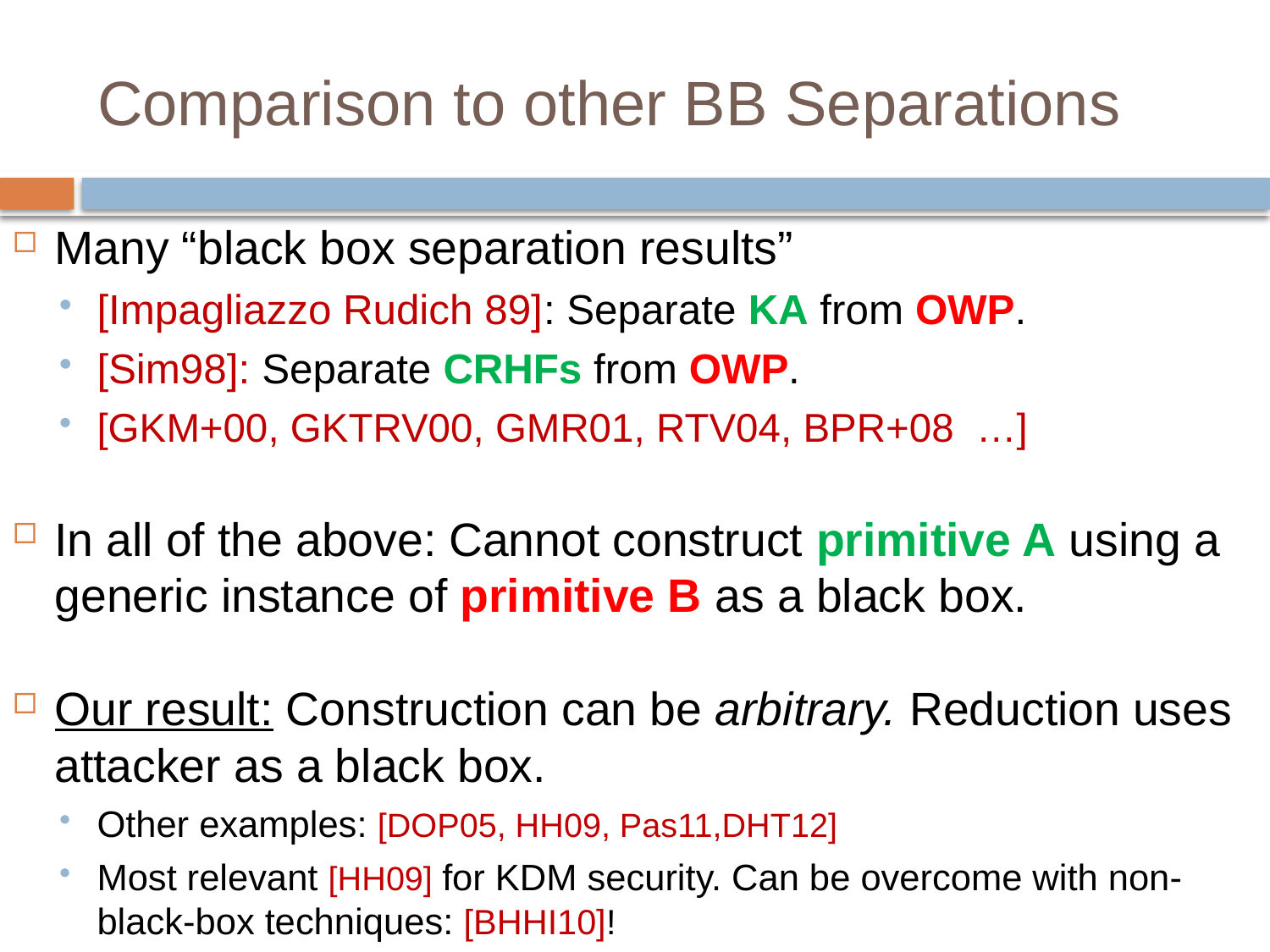

# Comparison to other BB Separations
Many “black box separation results”
[Impagliazzo Rudich 89]: Separate KA from OWP.
[Sim98]: Separate CRHFs from OWP.
[GKM+00, GKTRV00, GMR01, RTV04, BPR+08  …]

In all of the above: Cannot construct primitive A using a generic instance of primitive B as a black box.

Our result: Construction can be arbitrary. Reduction uses attacker as a black box.
Other examples: [DOP05, HH09, Pas11,DHT12]
Most relevant [HH09] for KDM security. Can be overcome with non-black-box techniques: [BHHI10]!